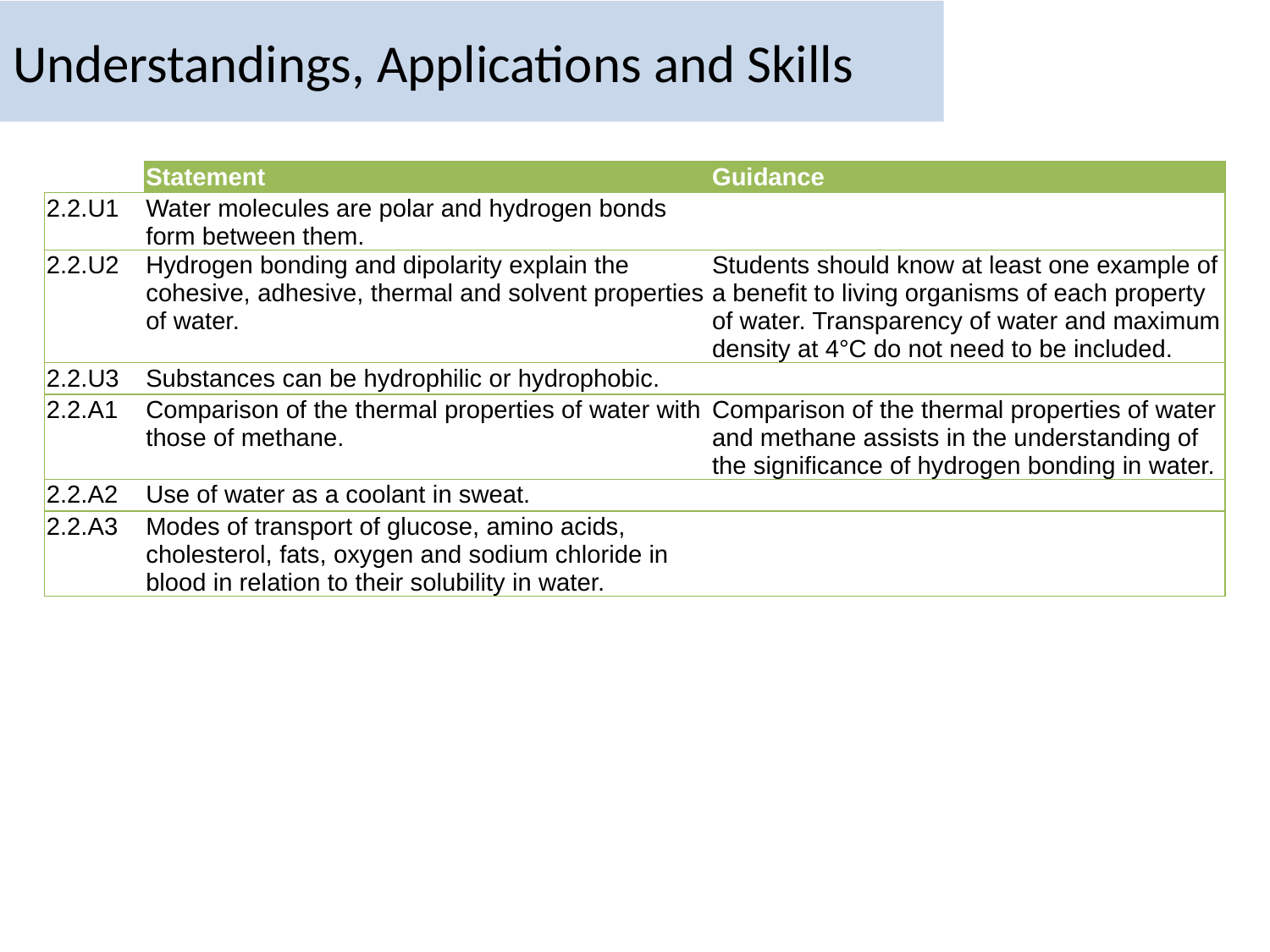

# Understandings, Applications and Skills
|  | Statement | Guidance |
| --- | --- | --- |
| 2.2.U1 | Water molecules are polar and hydrogen bonds form between them. |  |
| 2.2.U2 | Hydrogen bonding and dipolarity explain the cohesive, adhesive, thermal and solvent properties of water. | Students should know at least one example of a benefit to living organisms of each property of water. Transparency of water and maximum density at 4°C do not need to be included. |
| 2.2.U3 | Substances can be hydrophilic or hydrophobic. |  |
| 2.2.A1 | Comparison of the thermal properties of water with those of methane. | Comparison of the thermal properties of water and methane assists in the understanding of the significance of hydrogen bonding in water. |
| 2.2.A2 | Use of water as a coolant in sweat. |  |
| 2.2.A3 | Modes of transport of glucose, amino acids, cholesterol, fats, oxygen and sodium chloride in blood in relation to their solubility in water. |  |